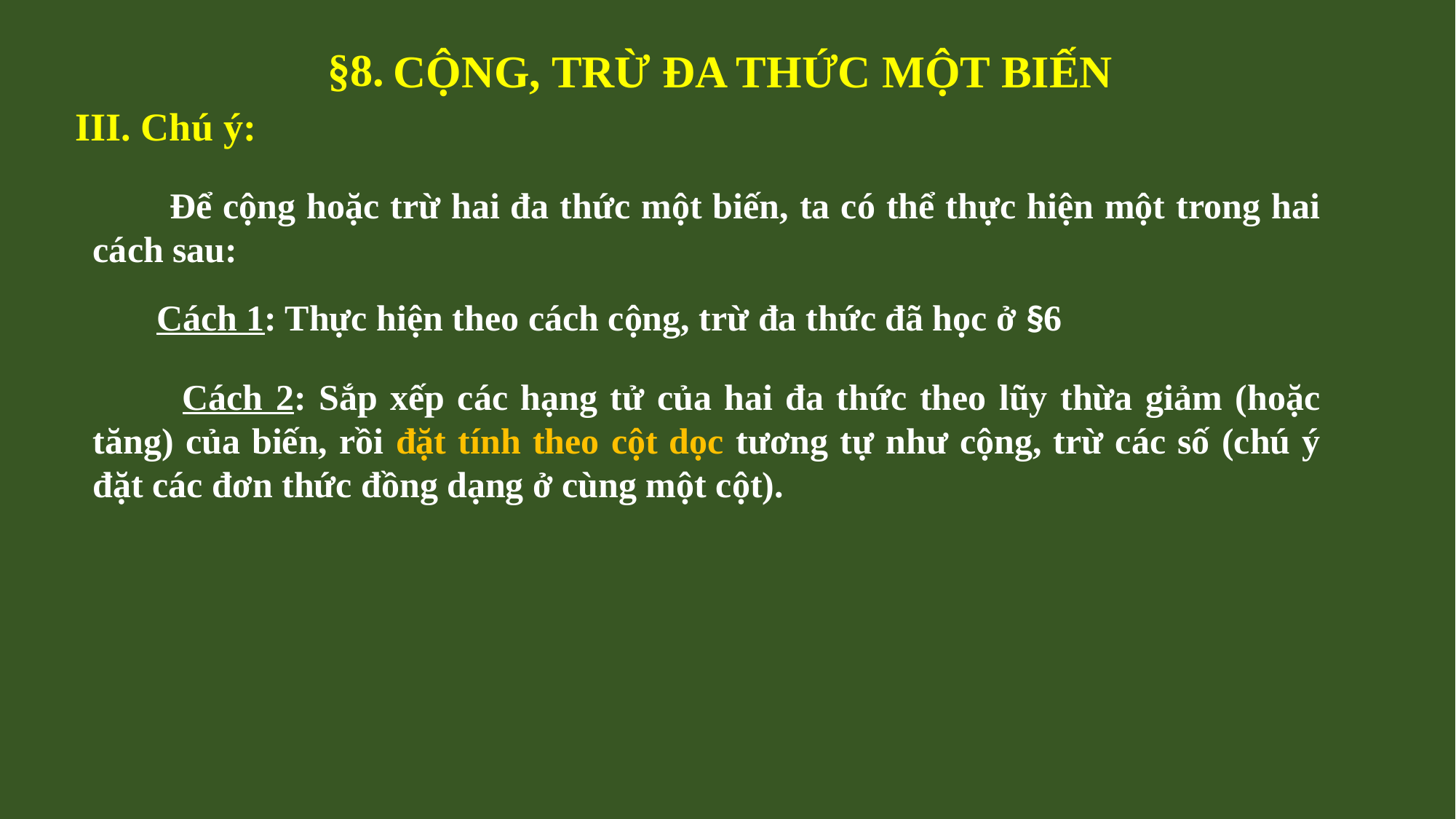

§8.
CỘNG, TRỪ ĐA THỨC MỘT BIẾN
III. Chú ý:
       Để cộng hoặc trừ hai đa thức một biến, ta có thể thực hiện một trong hai cách sau:
       Cách 1: Thực hiện theo cách cộng, trừ đa thức đã học ở §6
       Cách 2: Sắp xếp các hạng tử của hai đa thức theo lũy thừa giảm (hoặc tăng) của biến, rồi đặt tính theo cột dọc tương tự như cộng, trừ các số (chú ý đặt các đơn thức đồng dạng ở cùng một cột).